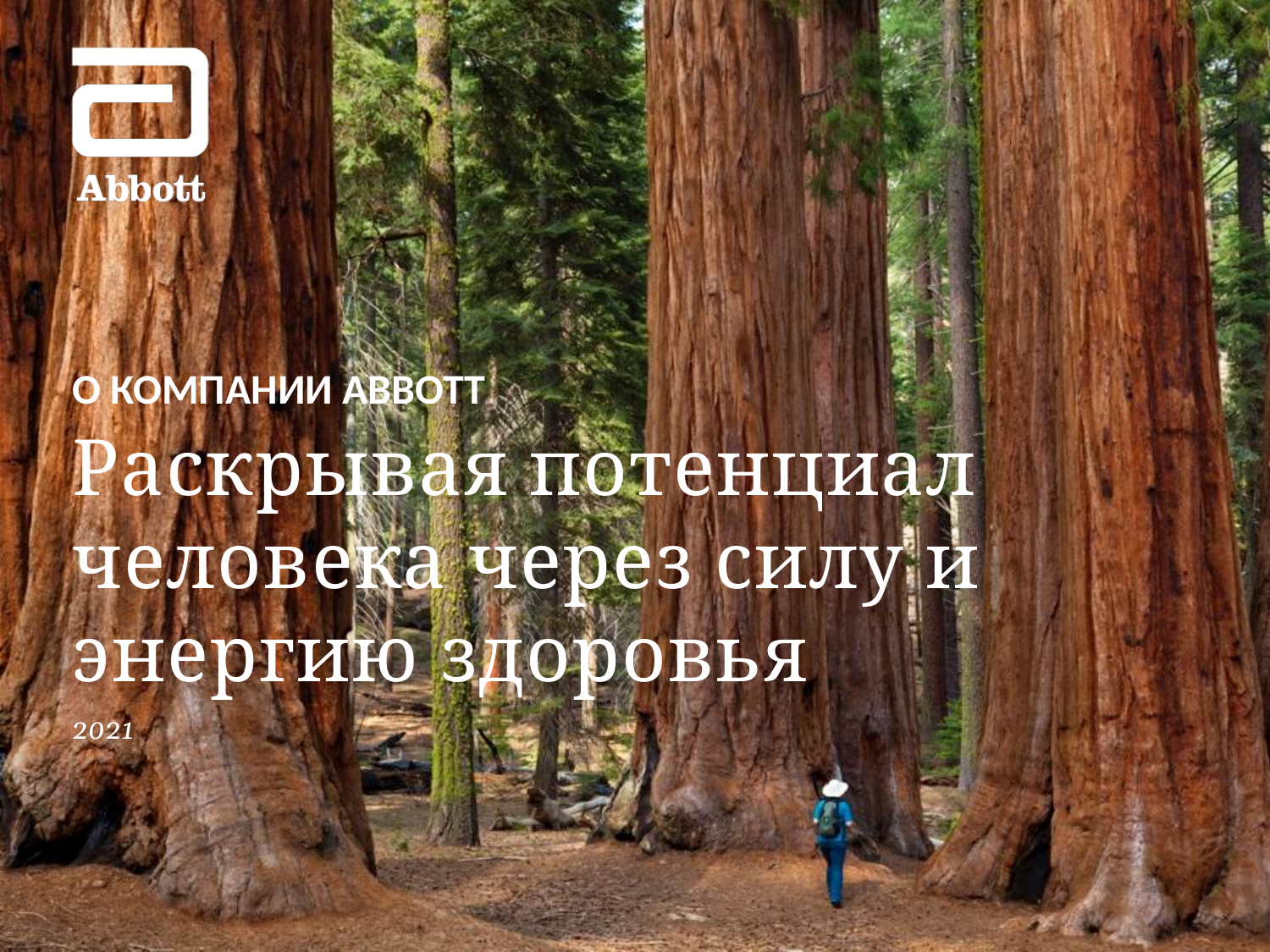

О компании Abbott
# Раскрывая потенциал человека через силу и энергию здоровья
2021